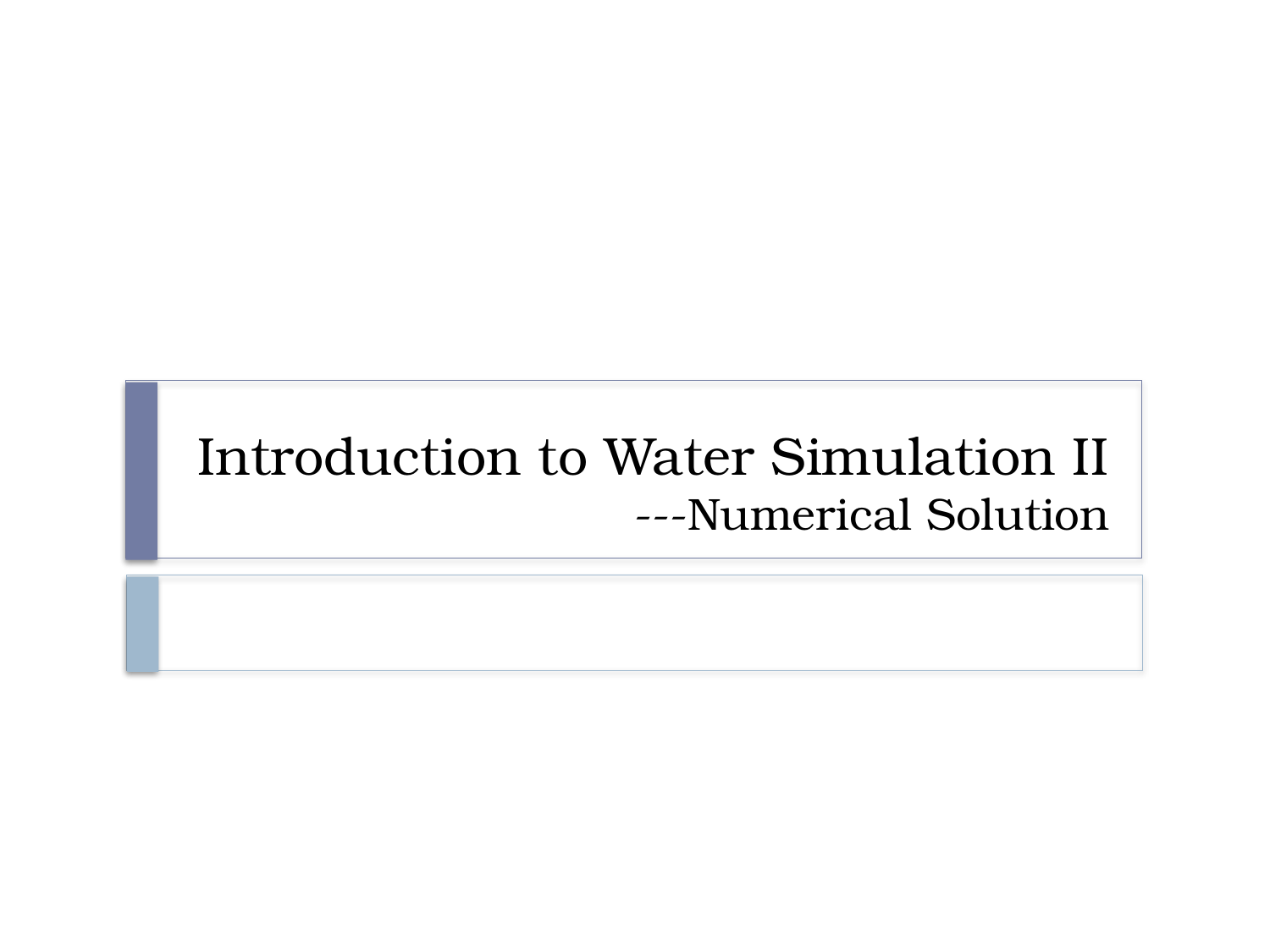

# Introduction to Water Simulation II ---Numerical Solution